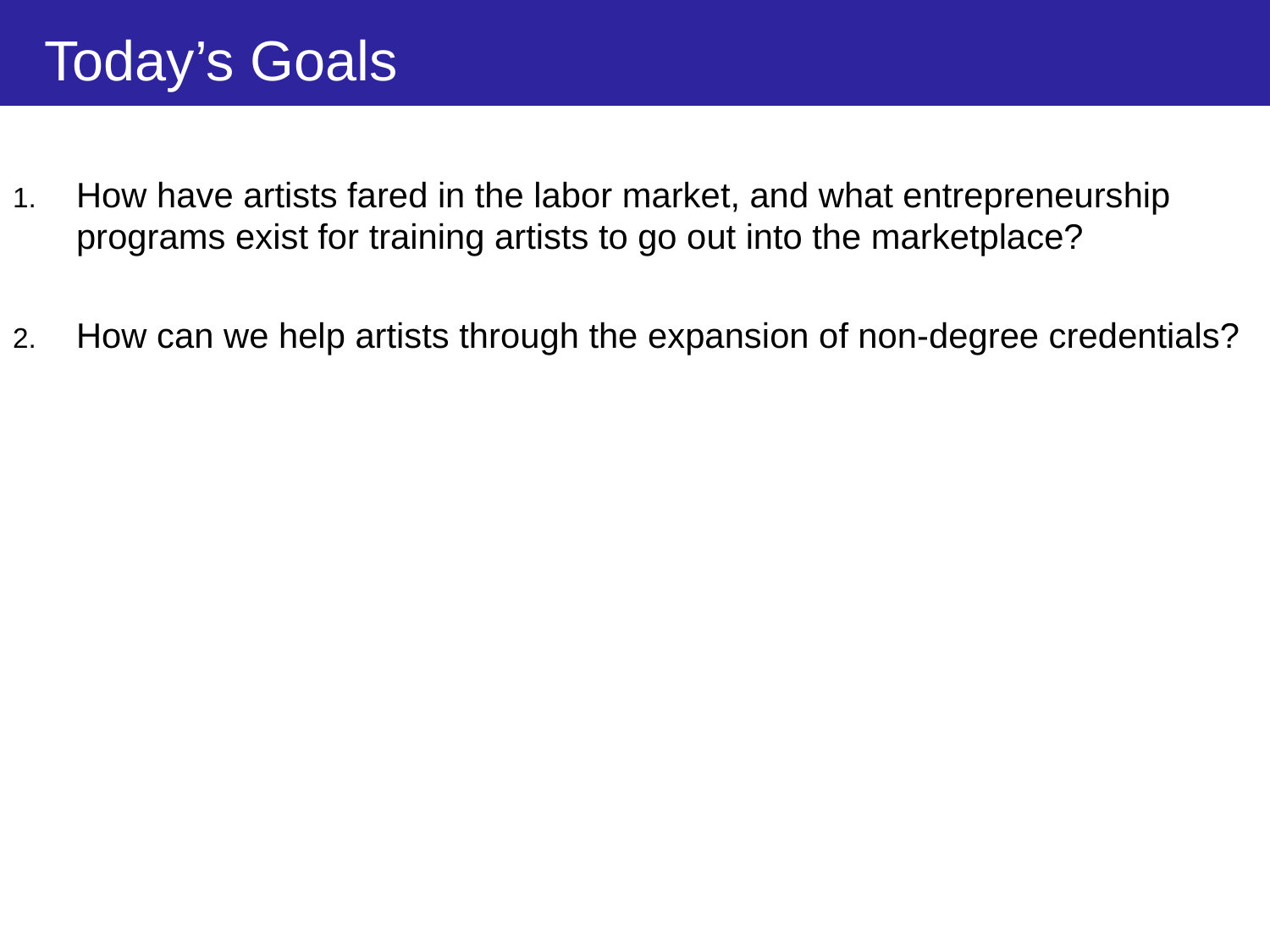

# Today’s Goals

How have artists fared in the labor market, and what entrepreneurship programs exist for training artists to go out into the marketplace?

How can we help artists through the expansion of non-degree credentials?